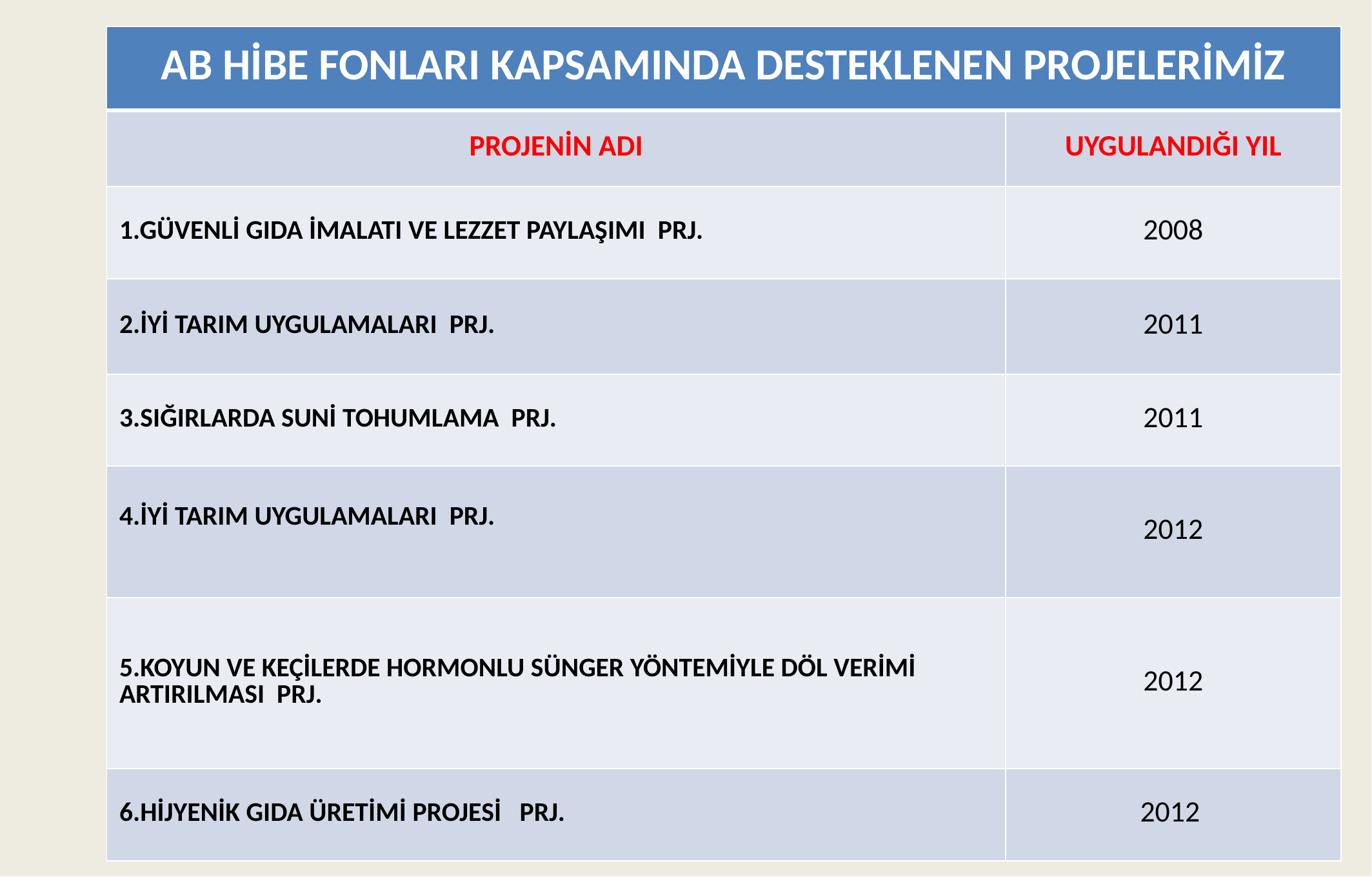

| AB HİBE FONLARI KAPSAMINDA DESTEKLENEN PROJELERİMİZ |  |
| --- | --- |
| PROJENİN ADI | UYGULANDIĞI YIL |
| 1.GÜVENLİ GIDA İMALATI VE LEZZET PAYLAŞIMI PRJ. | 2008 |
| 2.İYİ TARIM UYGULAMALARI PRJ. | 2011 |
| 3.SIĞIRLARDA SUNİ TOHUMLAMA PRJ. | 2011 |
| 4.İYİ TARIM UYGULAMALARI PRJ. | 2012 |
| 5.KOYUN VE KEÇİLERDE HORMONLU SÜNGER YÖNTEMİYLE DÖL VERİMİ ARTIRILMASI PRJ. | 2012 |
| 6.HİJYENİK GIDA ÜRETİMİ PROJESİ PRJ. | 2012 |